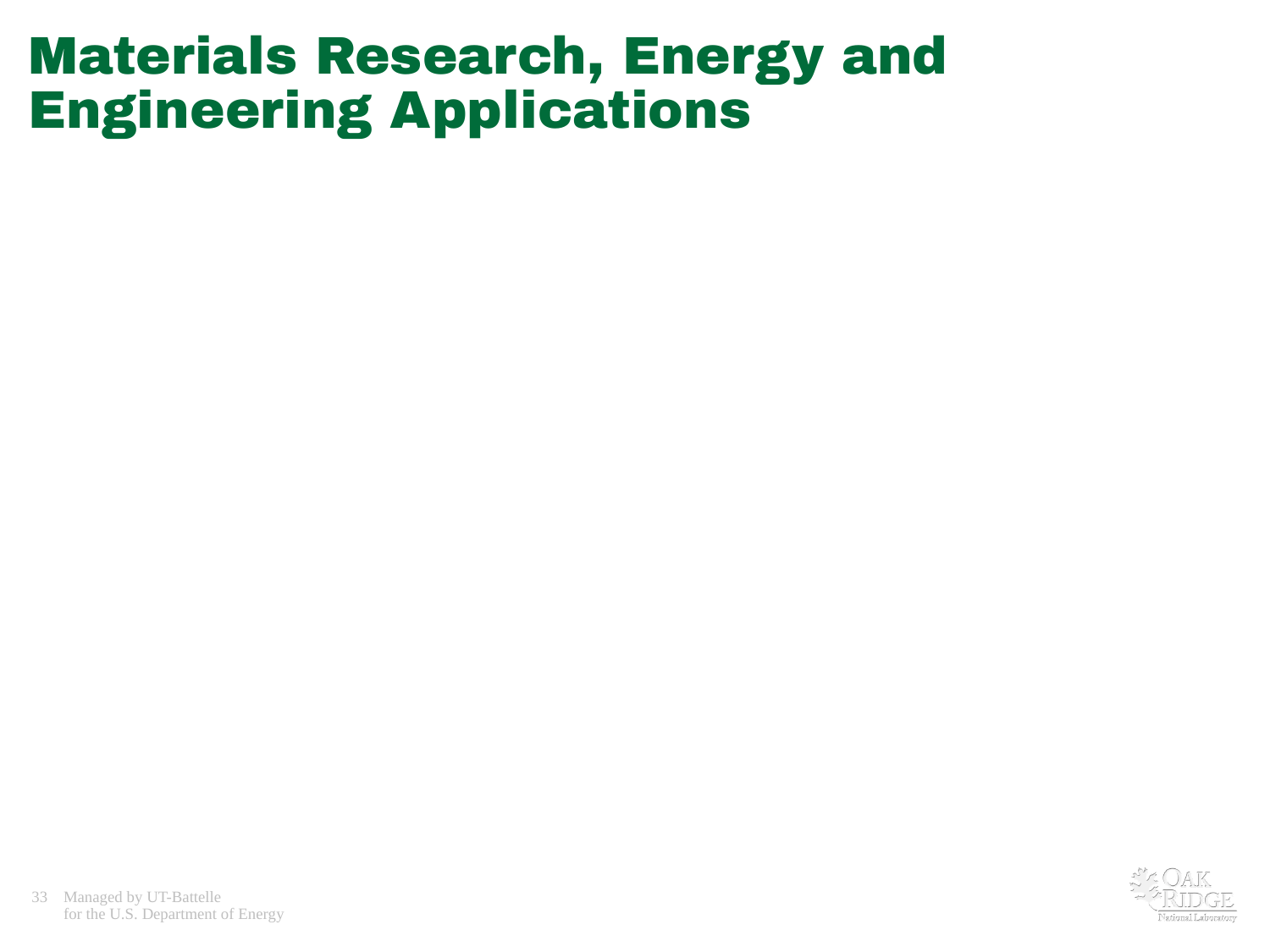

# Materials Research, Energy and Engineering Applications